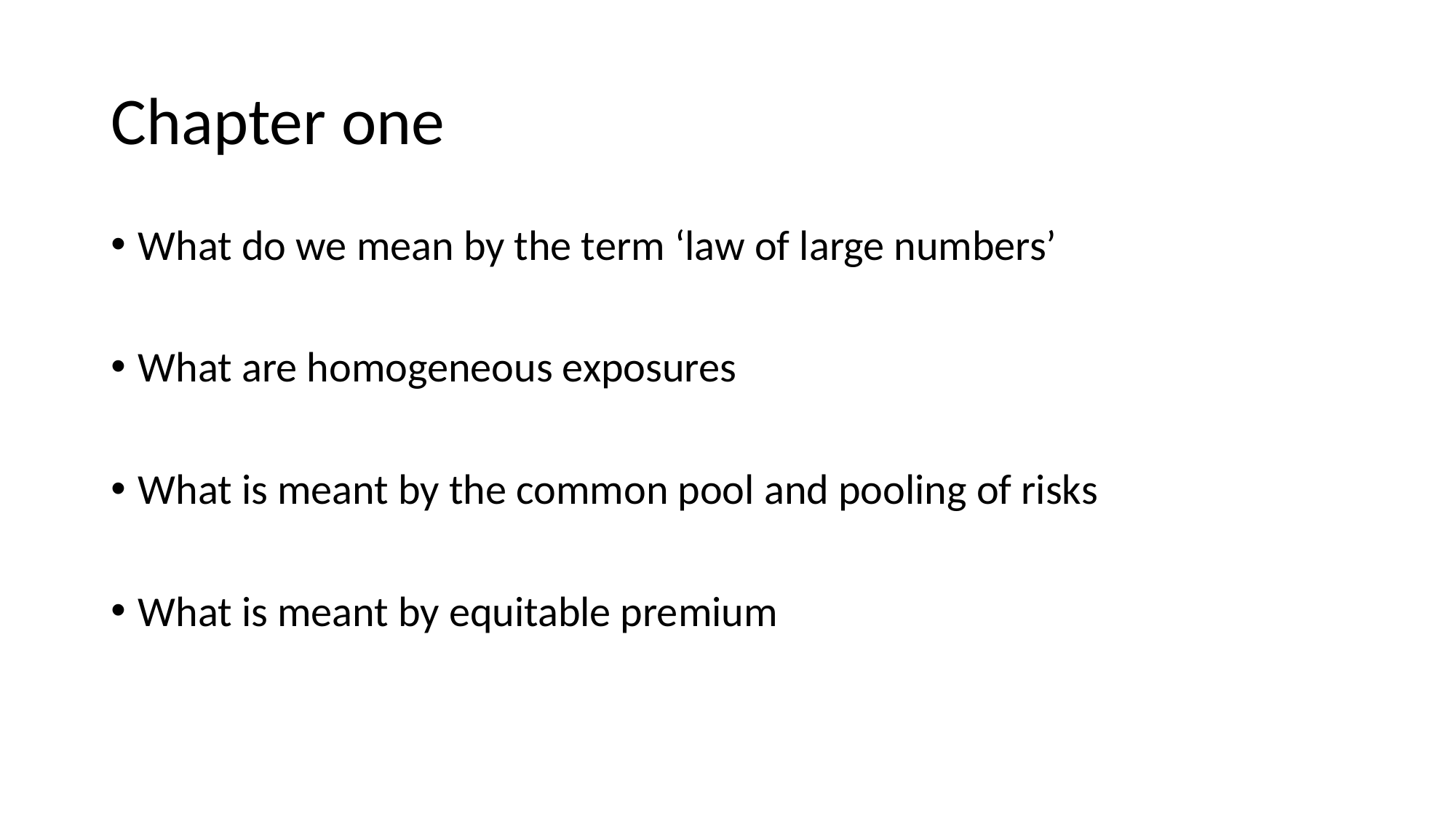

# Chapter one
What do we mean by the term ‘law of large numbers’

What are homogeneous exposures

What is meant by the common pool and pooling of risks

What is meant by equitable premium